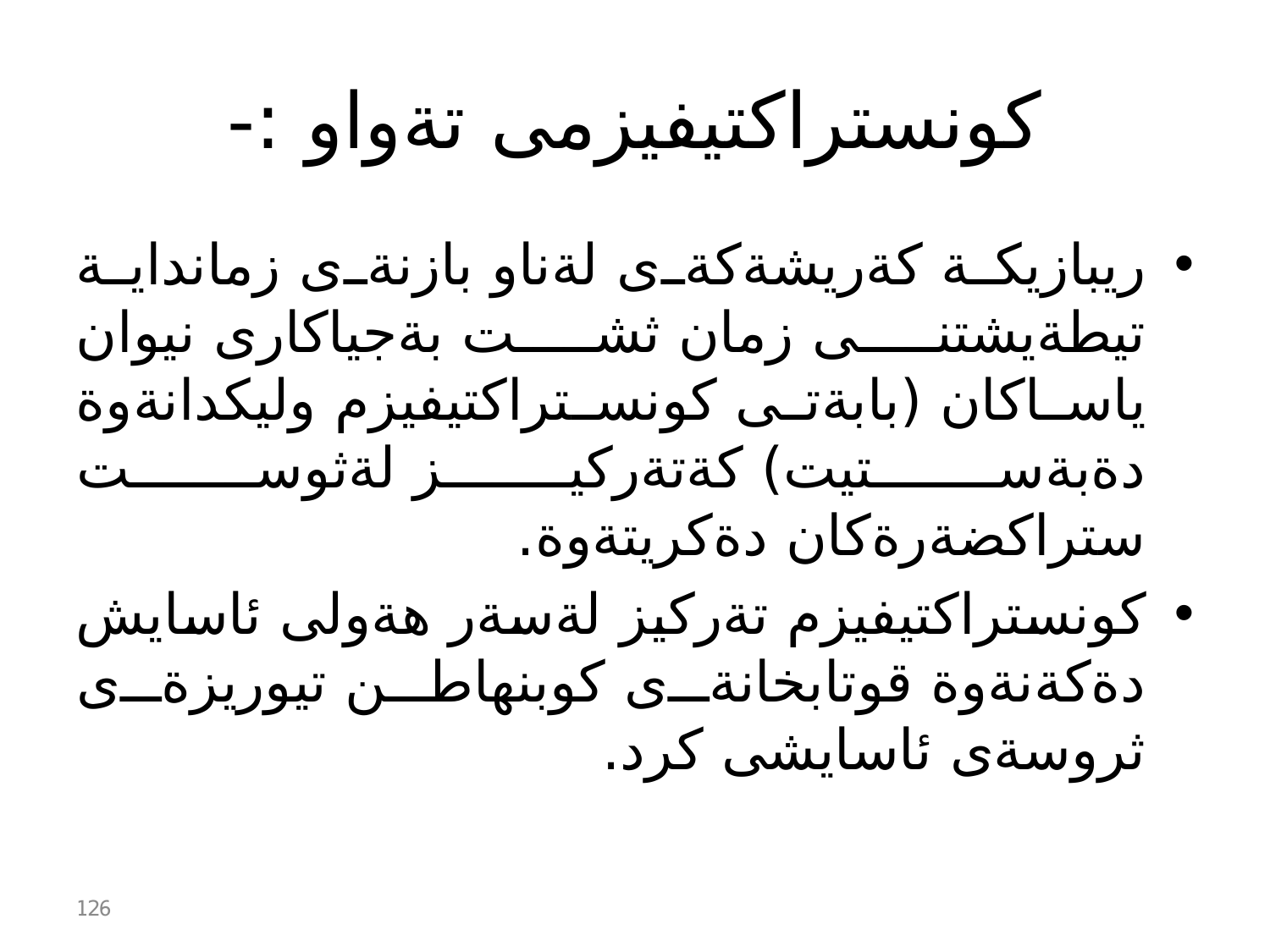

# كونستراكتيفيزمى تةواو :-
ريبازيكة كةريشةكةى لةناو بازنةى زمانداية تيطةيشتنى زمان ثشت بةجياكارى نيوان ياساكان (بابةتى كونستراكتيفيزم وليكدانةوة دةبةستيت) كةتةركيز لةثوست ستراكضةرةكان دةكريتةوة.
كونستراكتيفيزم تةركيز لةسةر هةولى ئاسايش دةكةنةوة قوتابخانةى كوبنهاطن تيوريزةى ثروسةى ئاسايشى كرد.
126